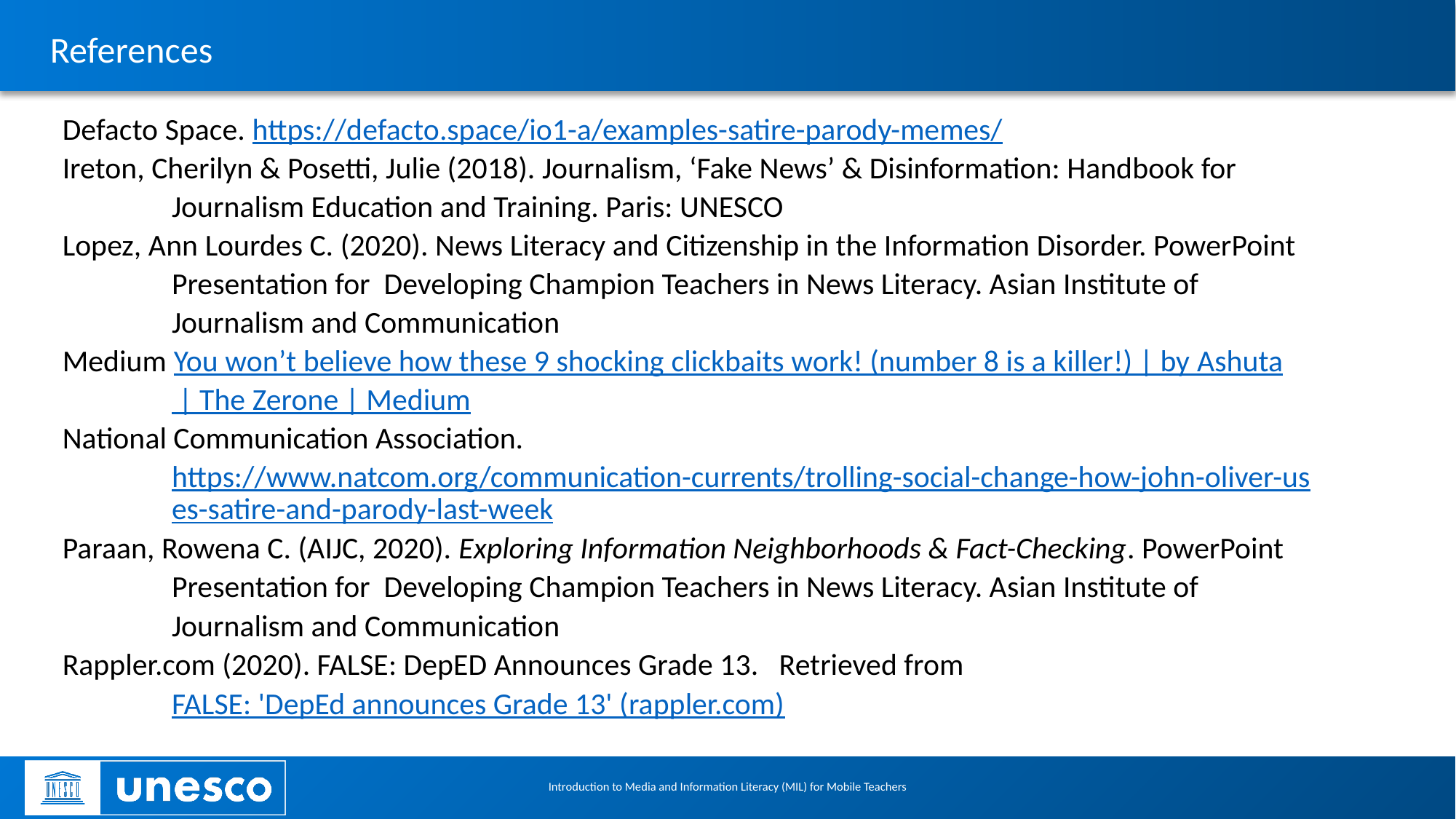

# References
Defacto Space. https://defacto.space/io1-a/examples-satire-parody-memes/
Ireton, Cherilyn & Posetti, Julie (2018). Journalism, ‘Fake News’ & Disinformation: Handbook for Journalism Education and Training. Paris: UNESCO
Lopez, Ann Lourdes C. (2020). News Literacy and Citizenship in the Information Disorder. PowerPoint Presentation for  Developing Champion Teachers in News Literacy. Asian Institute of Journalism and Communication
Medium You won’t believe how these 9 shocking clickbaits work! (number 8 is a killer!) | by Ashuta | The Zerone | Medium
National Communication Association. https://www.natcom.org/communication-currents/trolling-social-change-how-john-oliver-uses-satire-and-parody-last-week
Paraan, Rowena C. (AIJC, 2020). Exploring Information Neighborhoods & Fact-Checking. PowerPoint Presentation for  Developing Champion Teachers in News Literacy. Asian Institute of Journalism and Communication
Rappler.com (2020). FALSE: DepED Announces Grade 13.   Retrieved from FALSE: 'DepEd announces Grade 13' (rappler.com)
Introduction to Media and Information Literacy (MIL) for Mobile Teachers